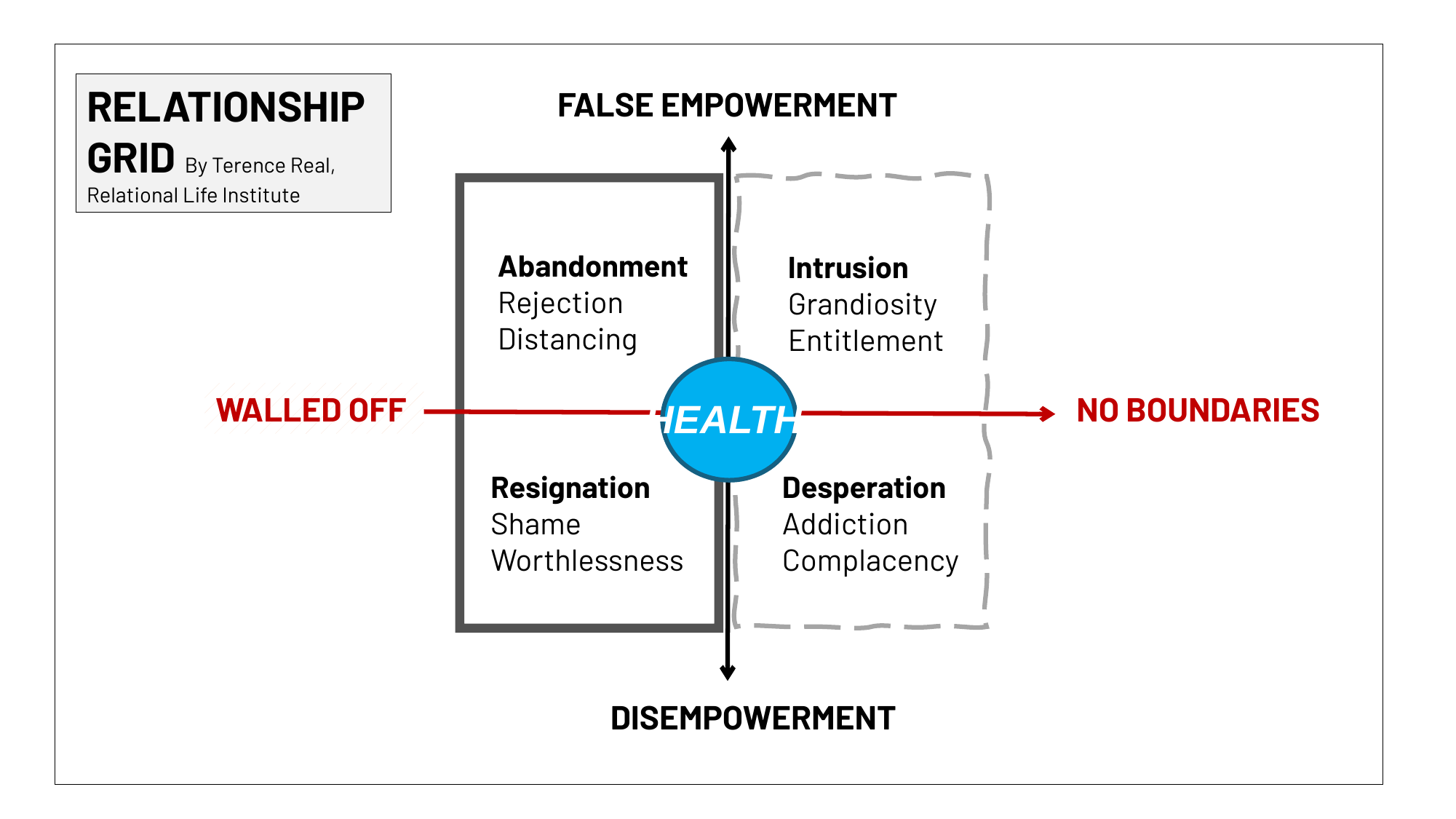

RELATIONSHIP GRID By Terence Real, Relational Life Institute
FALSE EMPOWERMENT

Distancing
Abandonment
Rejection
Distancing
Intrusion
Grandiosity
Entitlement

WALLED OFF
NO BOUNDARIES
HEALTH
Resignation
Shame
Worthlessness
Desperation
Addiction
Complacency
DISEMPOWERMENT